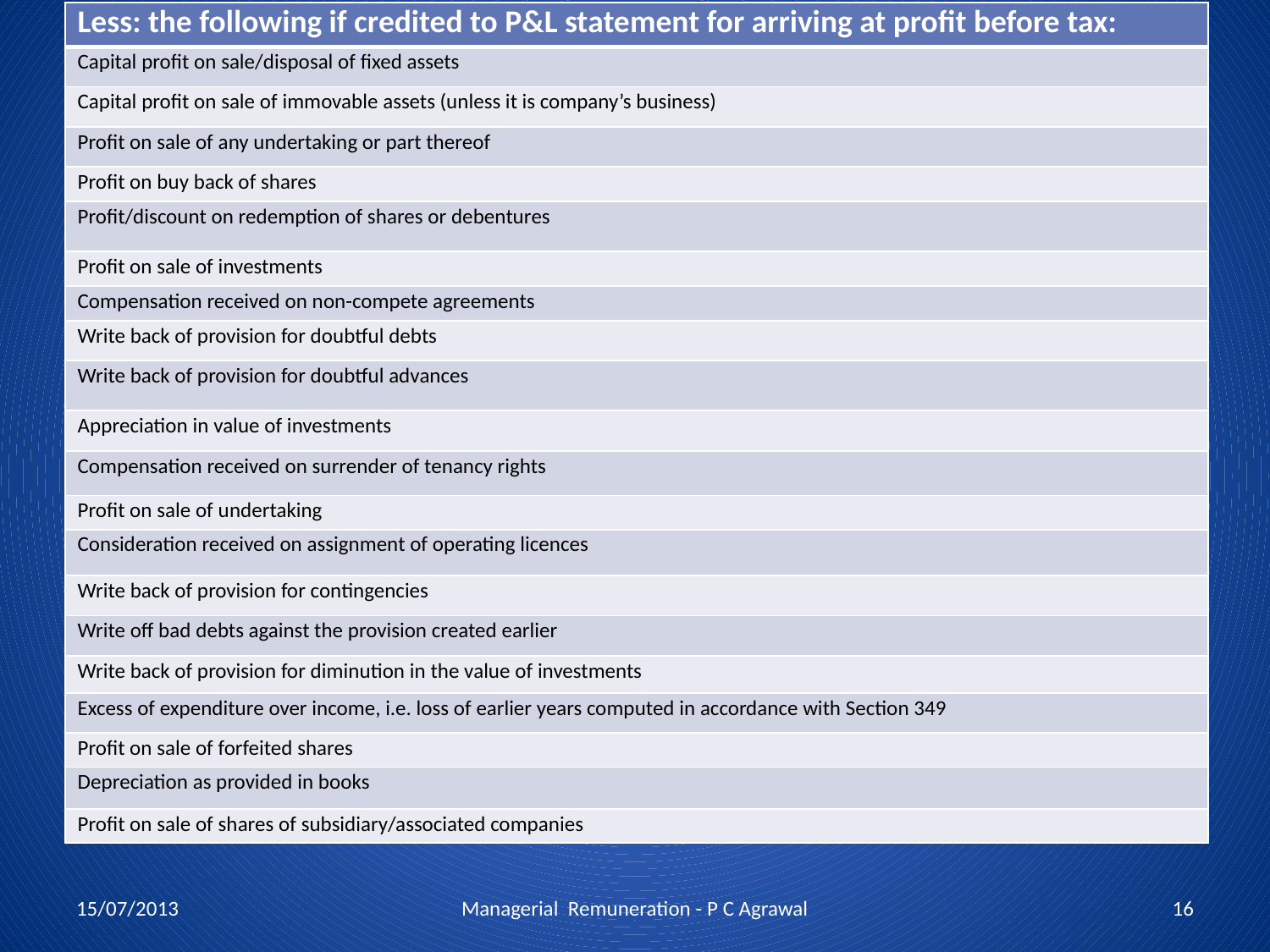

| Less: the following if credited to P&L statement for arriving at profit before tax: |
| --- |
| Capital profit on sale/disposal of fixed assets |
| Capital profit on sale of immovable assets (unless it is company’s business) |
| Profit on sale of any undertaking or part thereof |
| Profit on buy back of shares |
| Profit/discount on redemption of shares or debentures |
| Profit on sale of investments |
| Compensation received on non-compete agreements |
| Write back of provision for doubtful debts |
| Write back of provision for doubtful advances |
| Appreciation in value of investments |
| Compensation received on surrender of tenancy rights |
| Profit on sale of undertaking |
| Consideration received on assignment of operating licences |
| Write back of provision for contingencies |
| Write off bad debts against the provision created earlier |
| Write back of provision for diminution in the value of investments |
| Excess of expenditure over income, i.e. loss of earlier years computed in accordance with Section 349 |
| Profit on sale of forfeited shares |
| Depreciation as provided in books |
| Profit on sale of shares of subsidiary/associated companies |
# Net profit u/s 349
15/07/2013
Managerial  Remuneration - P C Agrawal
16